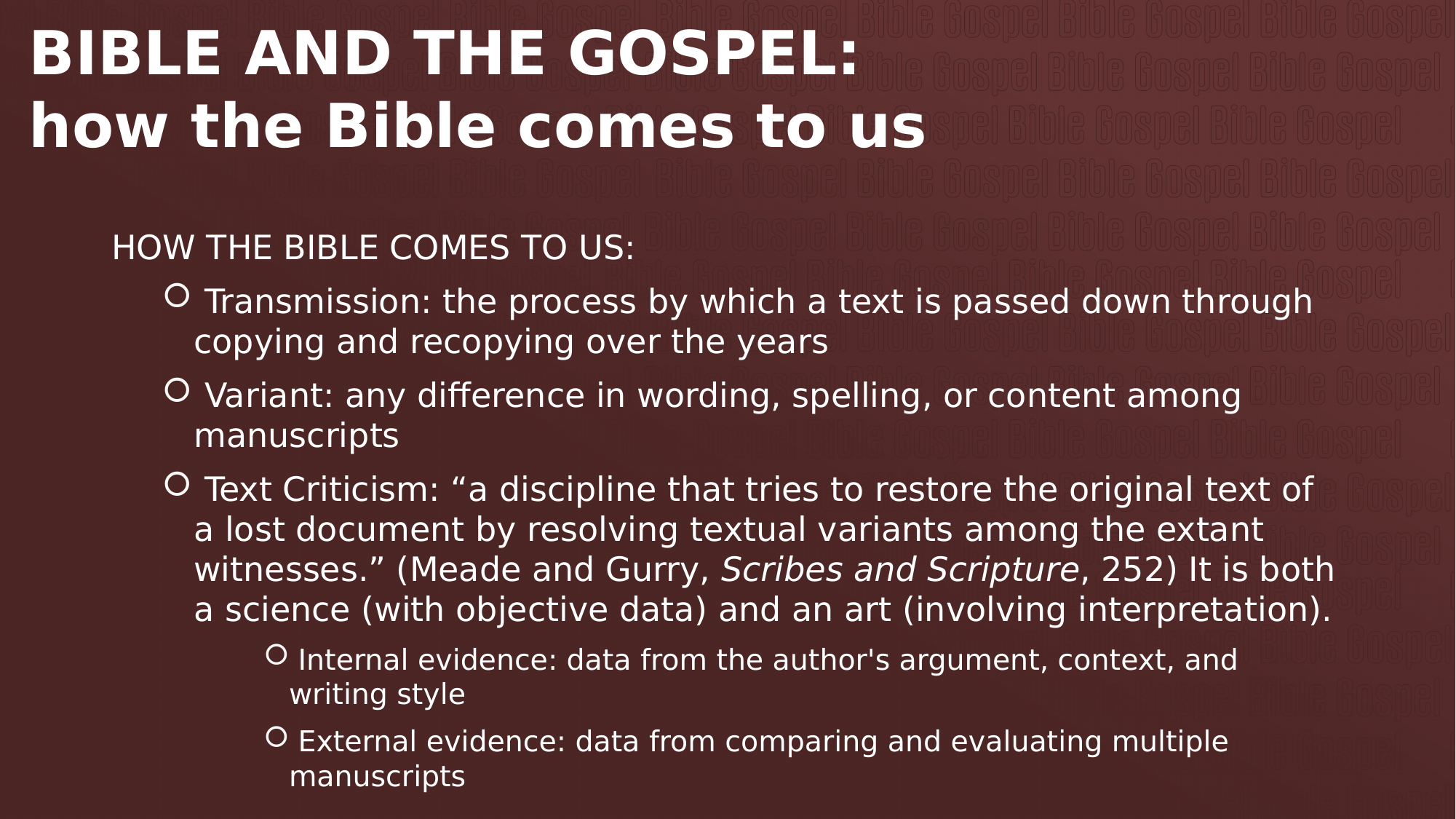

# BIBLE AND THE GOSPEL: how the Bible comes to us
HOW THE BIBLE COMES TO US:
 Transmission: the process by which a text is passed down through copying and recopying over the years
 Variant: any difference in wording, spelling, or content among manuscripts
 Text Criticism: “a discipline that tries to restore the original text of a lost document by resolving textual variants among the extant witnesses.” (Meade and Gurry, Scribes and Scripture, 252) It is both a science (with objective data) and an art (involving interpretation).
 Internal evidence: data from the author's argument, context, and writing style
 External evidence: data from comparing and evaluating multiple manuscripts